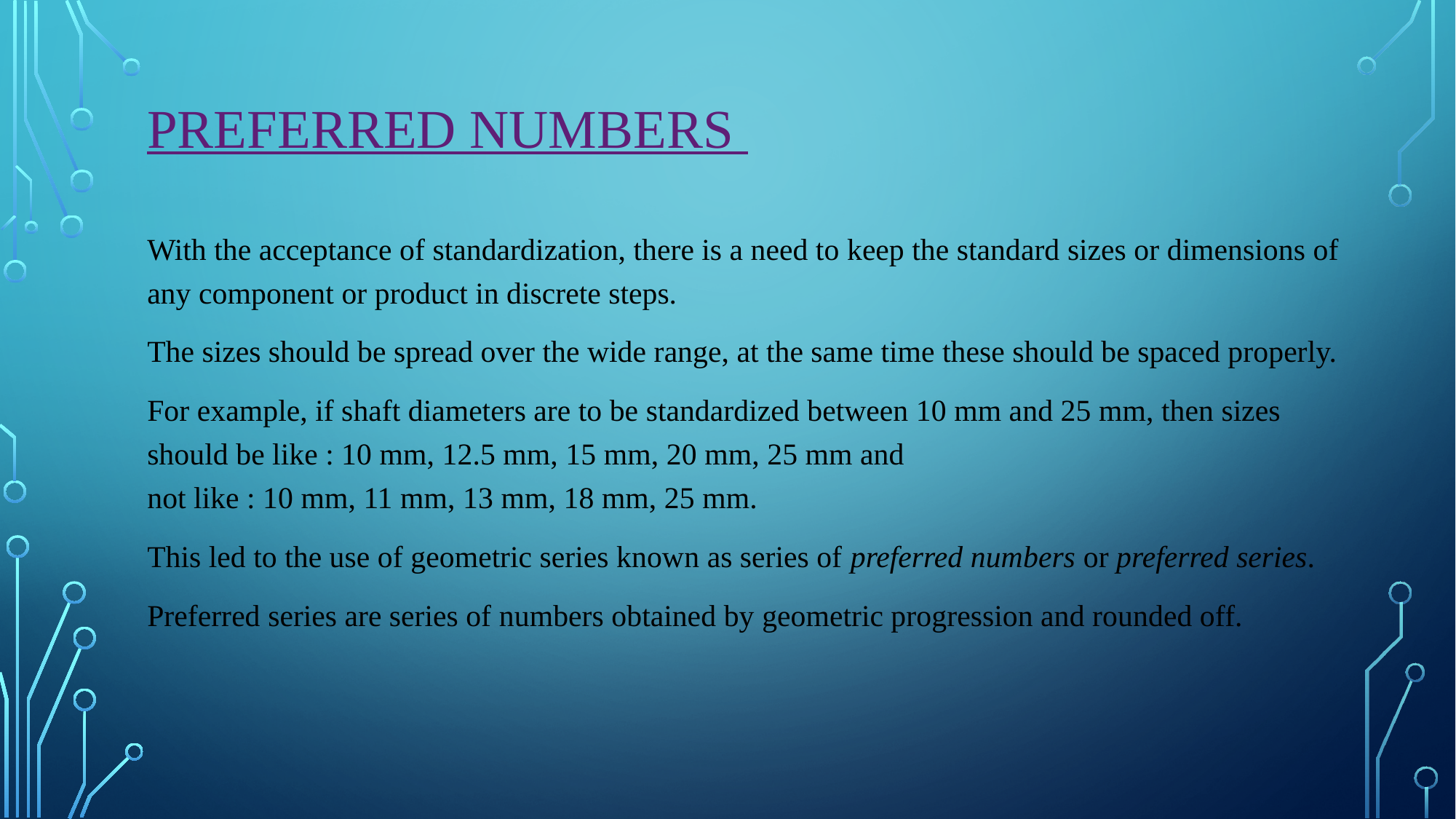

# Preferred Numbers
With the acceptance of standardization, there is a need to keep the standard sizes or dimensions of any component or product in discrete steps.
The sizes should be spread over the wide range, at the same time these should be spaced properly.
For example, if shaft diameters are to be standardized between 10 mm and 25 mm, then sizes should be like : 10 mm, 12.5 mm, 15 mm, 20 mm, 25 mm and
not like : 10 mm, 11 mm, 13 mm, 18 mm, 25 mm.
This led to the use of geometric series known as series of preferred numbers or preferred series.
Preferred series are series of numbers obtained by geometric progression and rounded off.